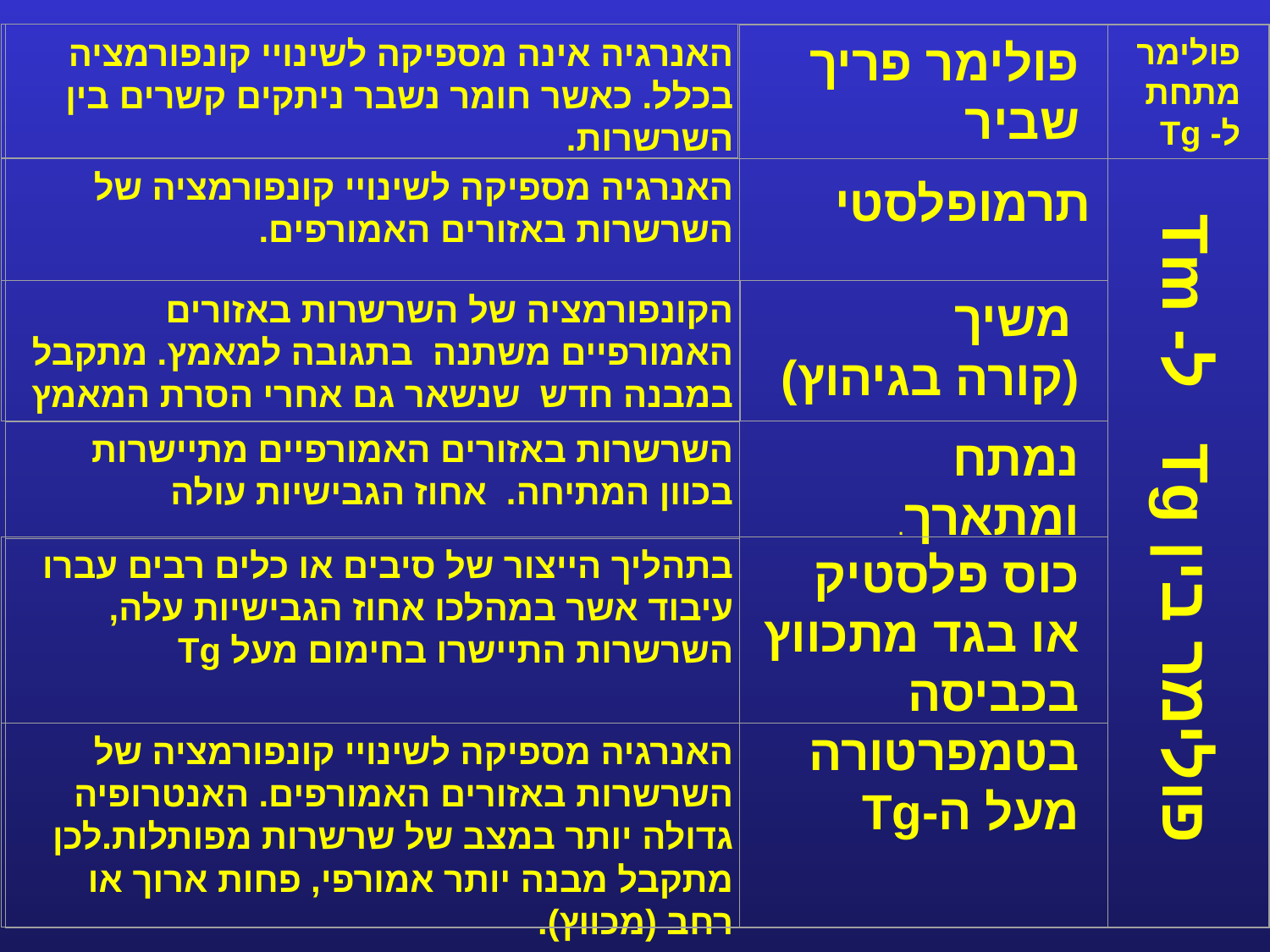

פולימר בתחומי טמפ שונים

האנרגיה אינה מספיקה לשינויי קונפורמציה בכלל. כאשר חומר נשבר ניתקים קשרים בין השרשרות.

פולימר פריך שביר

פולימר מתחת ל- Tg

האנרגיה מספיקה לשינויי קונפורמציה של השרשרות באזורים האמורפים.

תרמופלסטי

הקונפורמציה של השרשרות באזורים האמורפיים משתנה  בתגובה למאמץ. מתקבל במבנה חדש  שנשאר גם אחרי הסרת המאמץ

 משיך
(קורה בגיהוץ)
השרשרות באזורים האמורפיים מתיישרות בכוון המתיחה.  אחוז הגבישיות עולה

נמתח ומתארך.

פולימר בין Tg   ל- Tm

בתהליך הייצור של סיבים או כלים רבים עברו עיבוד אשר במהלכו אחוז הגבישיות עלה, השרשרות התיישרו בחימום מעל Tg

כוס פלסטיק או בגד מתכווץ בכביסה בטמפרטורה מעל ה-Tg

האנרגיה מספיקה לשינויי קונפורמציה של השרשרות באזורים האמורפים. האנטרופיה גדולה יותר במצב של שרשרות מפותלות.לכן מתקבל מבנה יותר אמורפי, פחות ארוך או רחב (מכווץ).